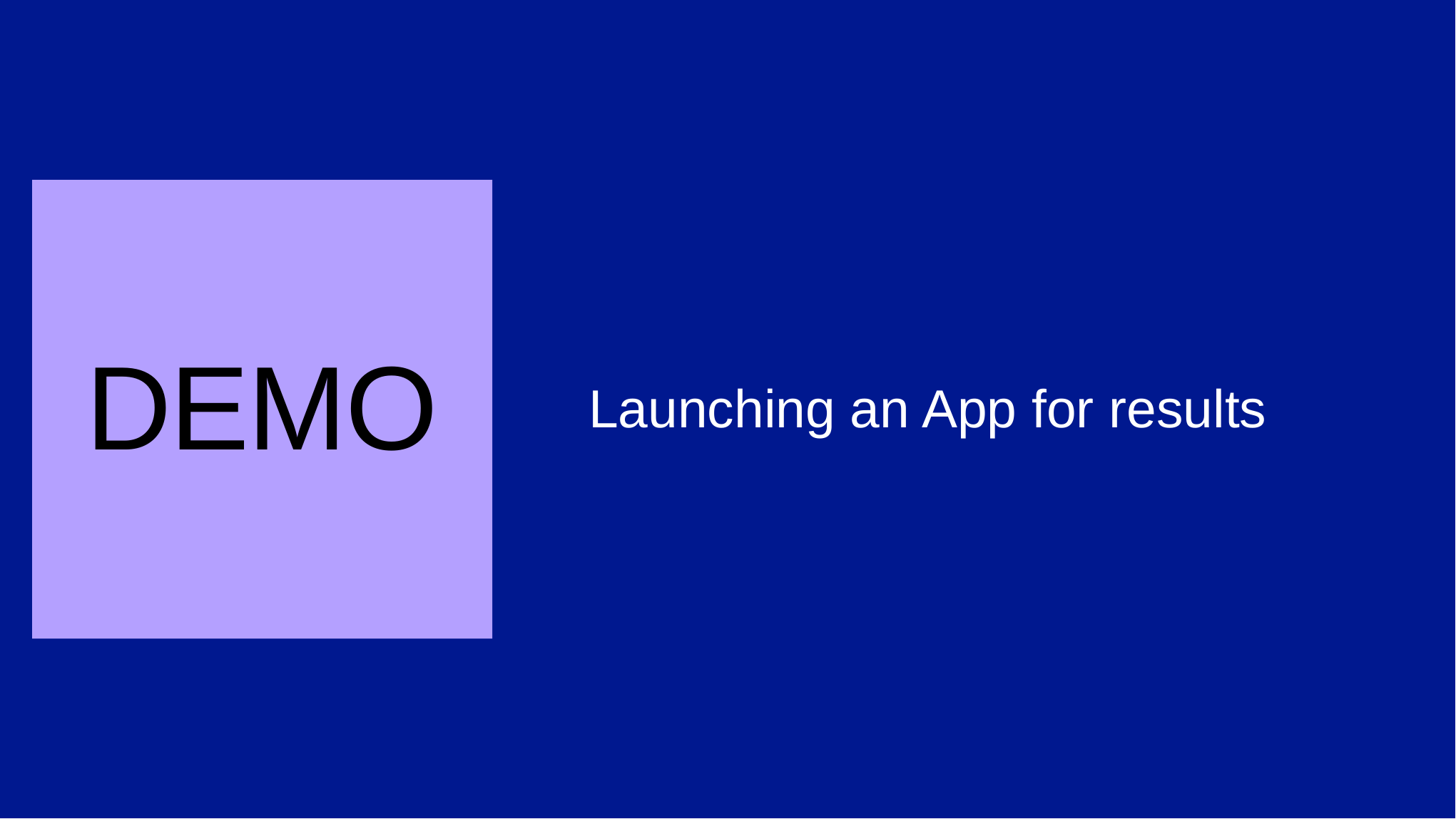

# DEMO
Launching an App for results